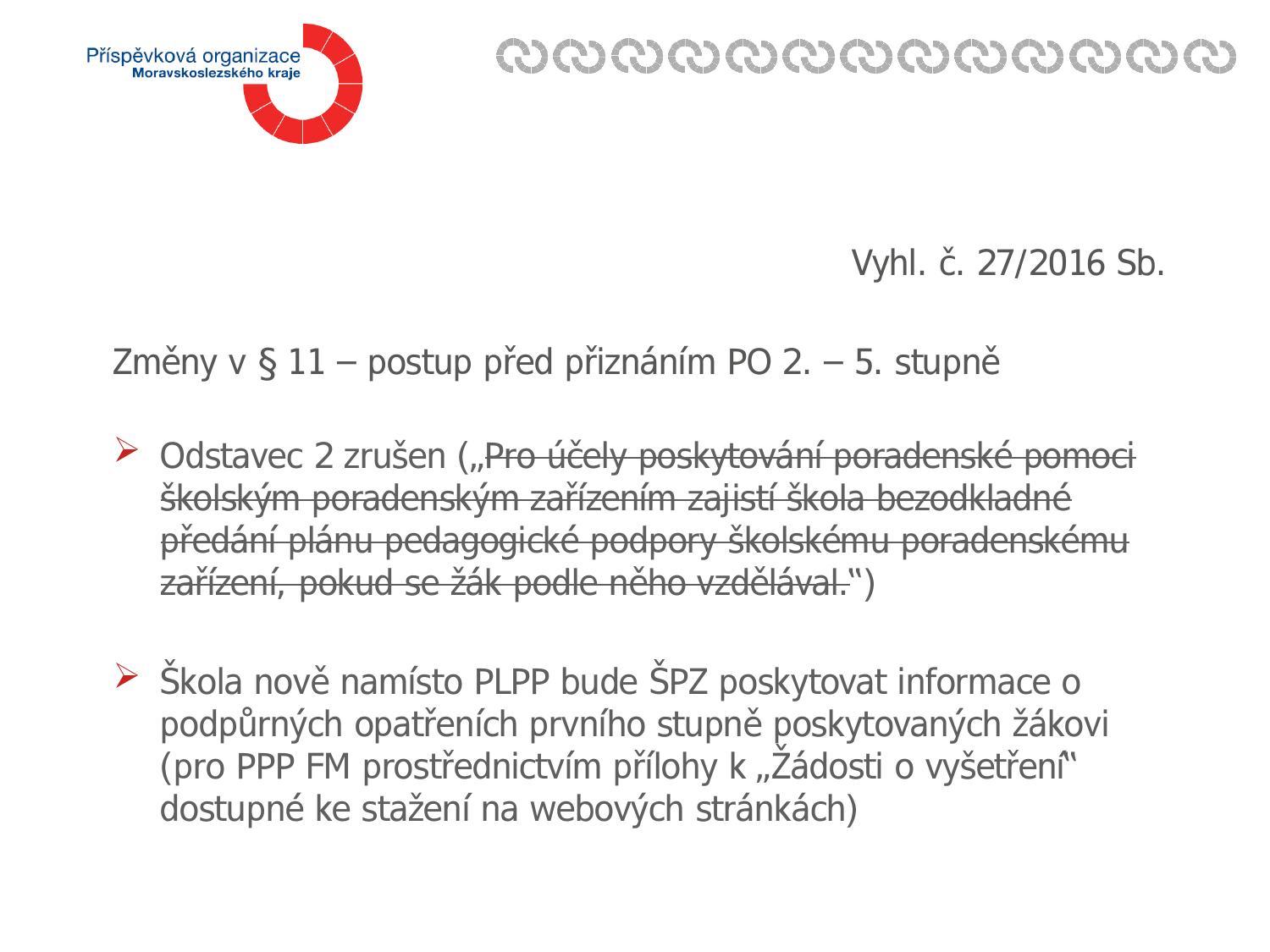

Vyhl. č. 27/2016 Sb.

Změny v § 11 – postup před přiznáním PO 2. – 5. stupně

Odstavec 2 zrušen („Pro účely poskytování poradenské pomoci školským poradenským zařízením zajistí škola bezodkladné předání plánu pedagogické podpory školskému poradenskému zařízení, pokud se žák podle něho vzdělával.“)

Škola nově namísto PLPP bude ŠPZ poskytovat informace o podpůrných opatřeních prvního stupně poskytovaných žákovi (pro PPP FM prostřednictvím přílohy k „Žádosti o vyšetření“ dostupné ke stažení na webových stránkách)